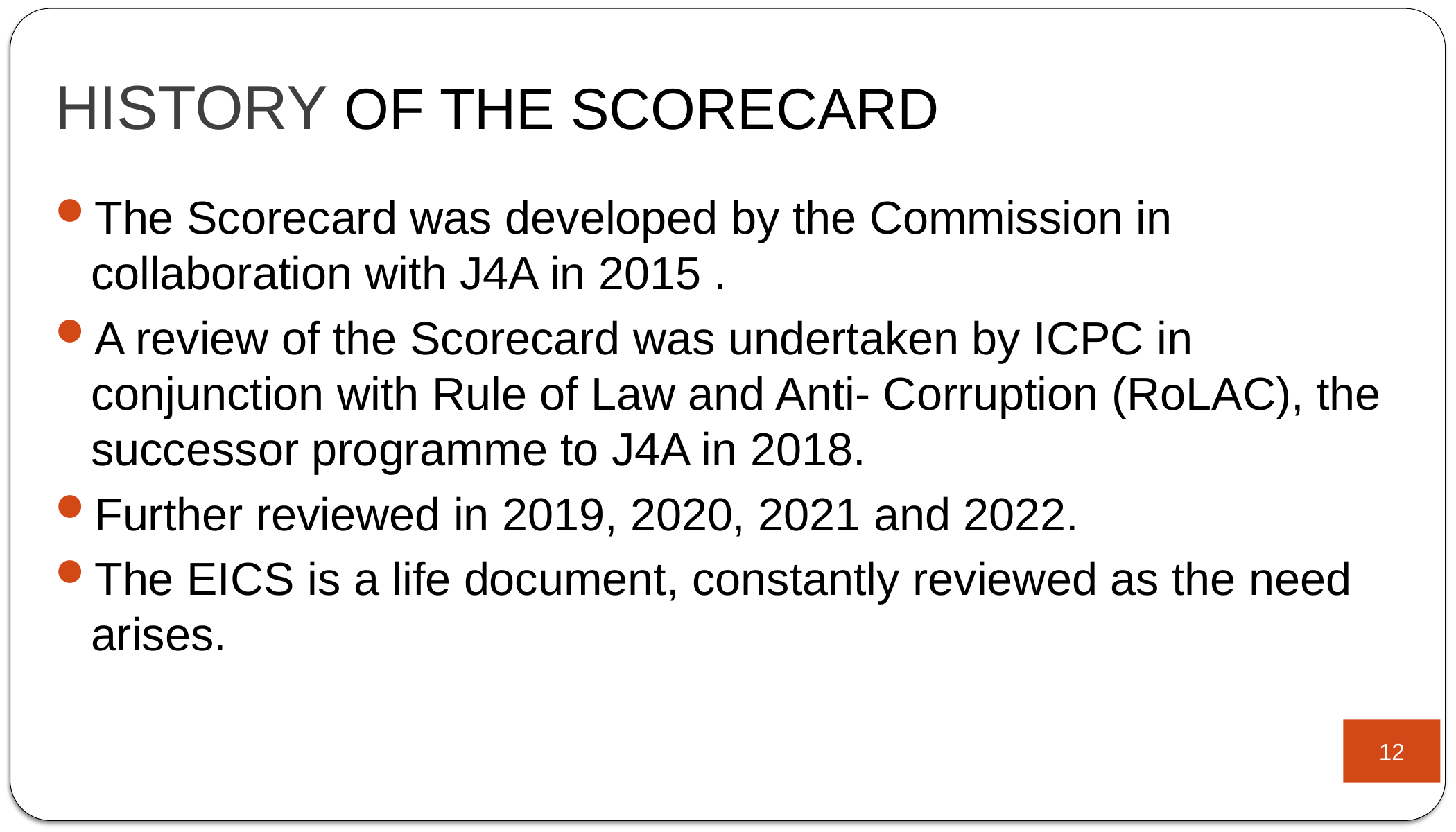

# HISTORY OF THE SCORECARD
The Scorecard was developed by the Commission in collaboration with J4A in 2015 .
A review of the Scorecard was undertaken by ICPC in conjunction with Rule of Law and Anti- Corruption (RoLAC), the successor programme to J4A in 2018.
Further reviewed in 2019, 2020, 2021 and 2022.
The EICS is a life document, constantly reviewed as the need arises.
12